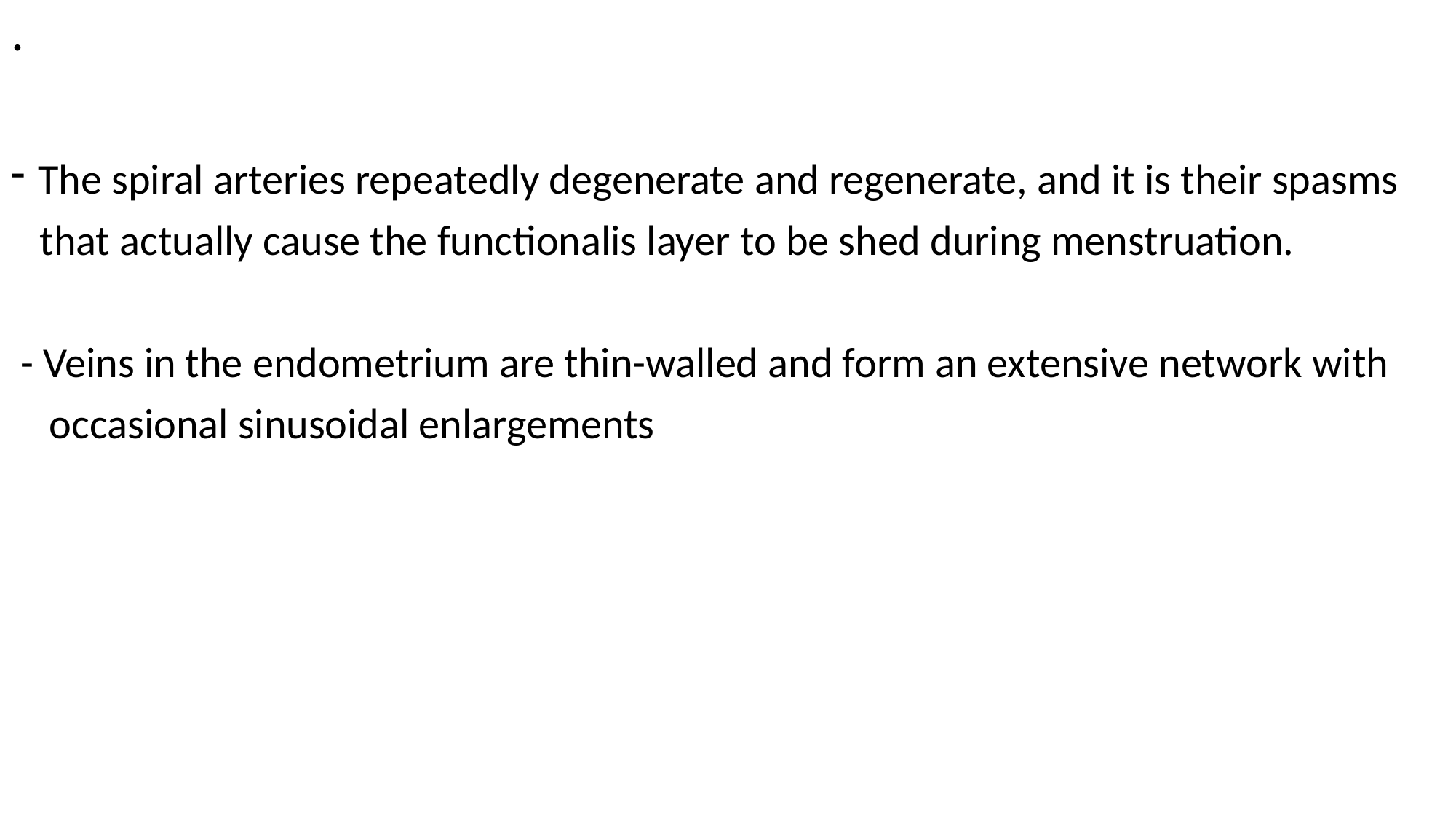

# .

The spiral arteries repeatedly degenerate and regenerate, and it is their spasms
   that actually cause the functionalis layer to be shed during menstruation.

 - Veins in the endometrium are thin-walled and form an extensive network with
    occasional sinusoidal enlargements